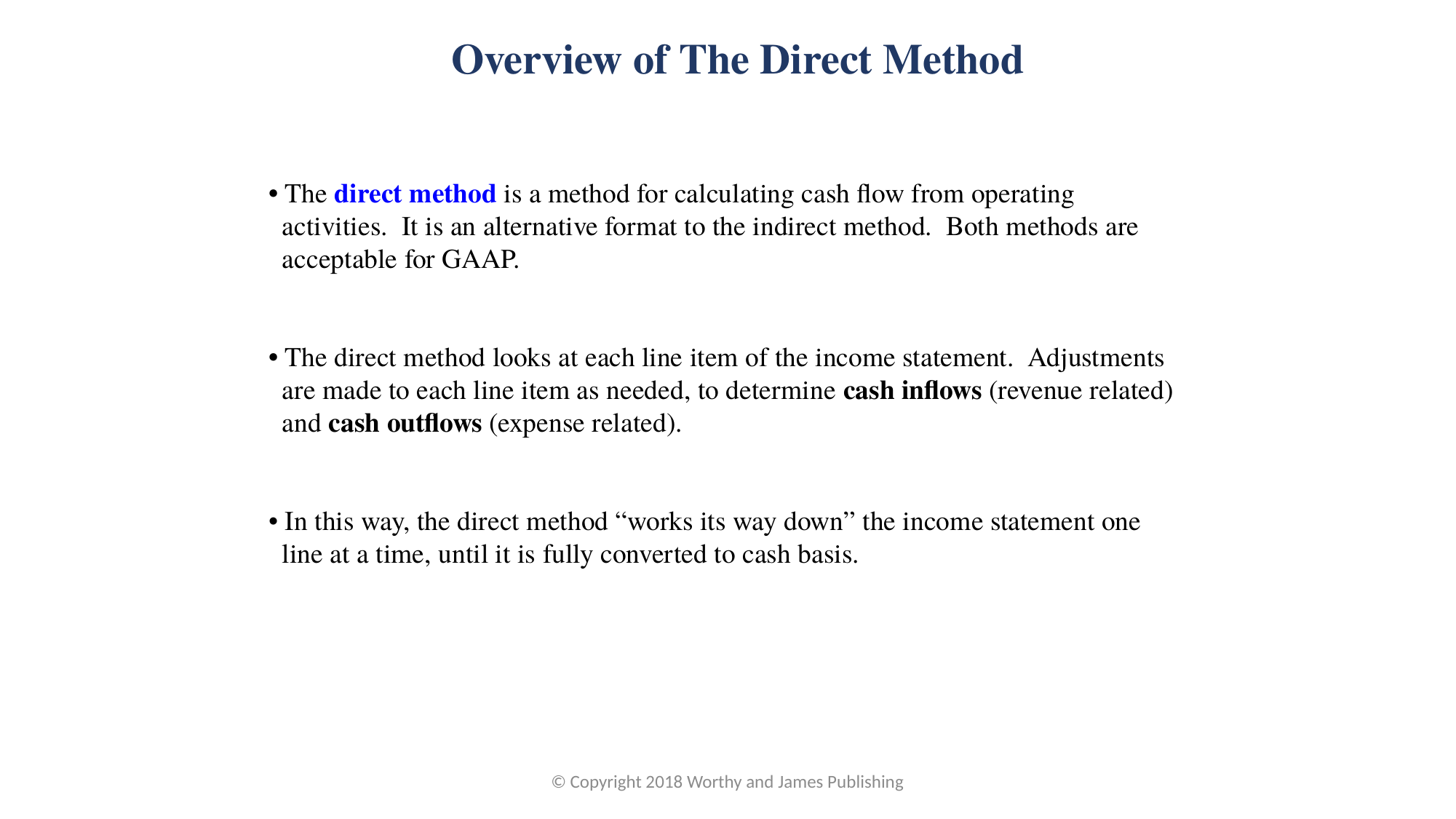

Overview of The Direct Method
• The direct method is a method for calculating cash flow from operating activities.  It is an alternative format to the indirect method.  Both methods are acceptable for GAAP.

• The direct method looks at each line item of the income statement.  Adjustments are made to each line item as needed, to determine cash inflows (revenue related) and cash outflows (expense related).

• In this way, the direct method “works its way down” the income statement one line at a time, until it is fully converted to cash basis.

© Copyright 2018 Worthy and James Publishing